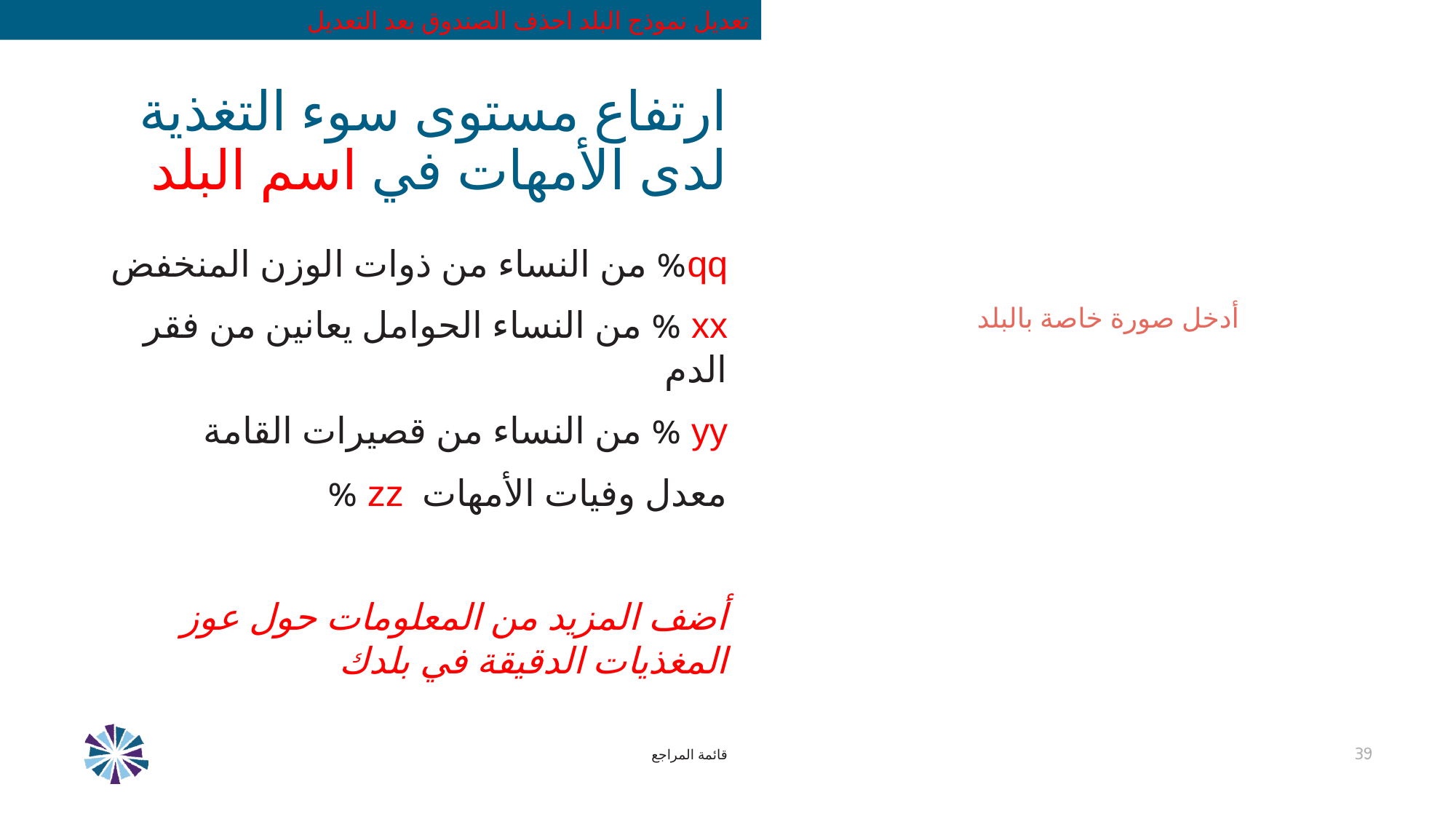

تعديل نموذج البلد احذف الصندوق بعد التعديل

# ارتفاع مستوى سوء التغذية لدى الأمهات في اسم البلد
qq% من النساء من ذوات الوزن المنخفض
xx % من النساء الحوامل يعانين من فقر الدم
yy % من النساء من قصيرات القامة
معدل وفيات الأمهات  zz %

أضف المزيد من المعلومات حول عوز المغذيات الدقيقة في بلدك

أدخل صورة خاصة بالبلد
قائمة المراجع
39